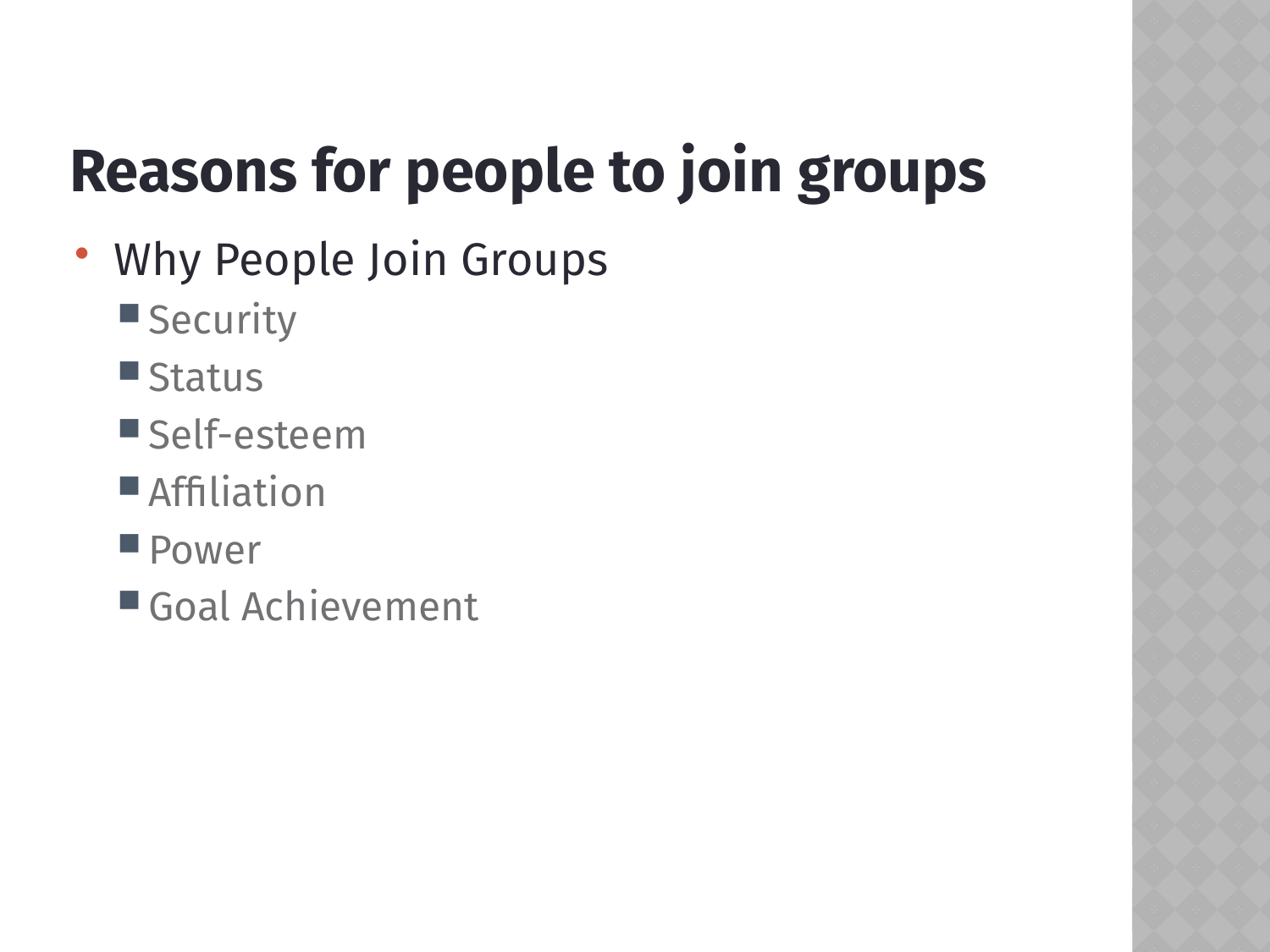

# Reasons for people to join groups
Why People Join Groups
Security
Status
Self-esteem
Affiliation
Power
Goal Achievement